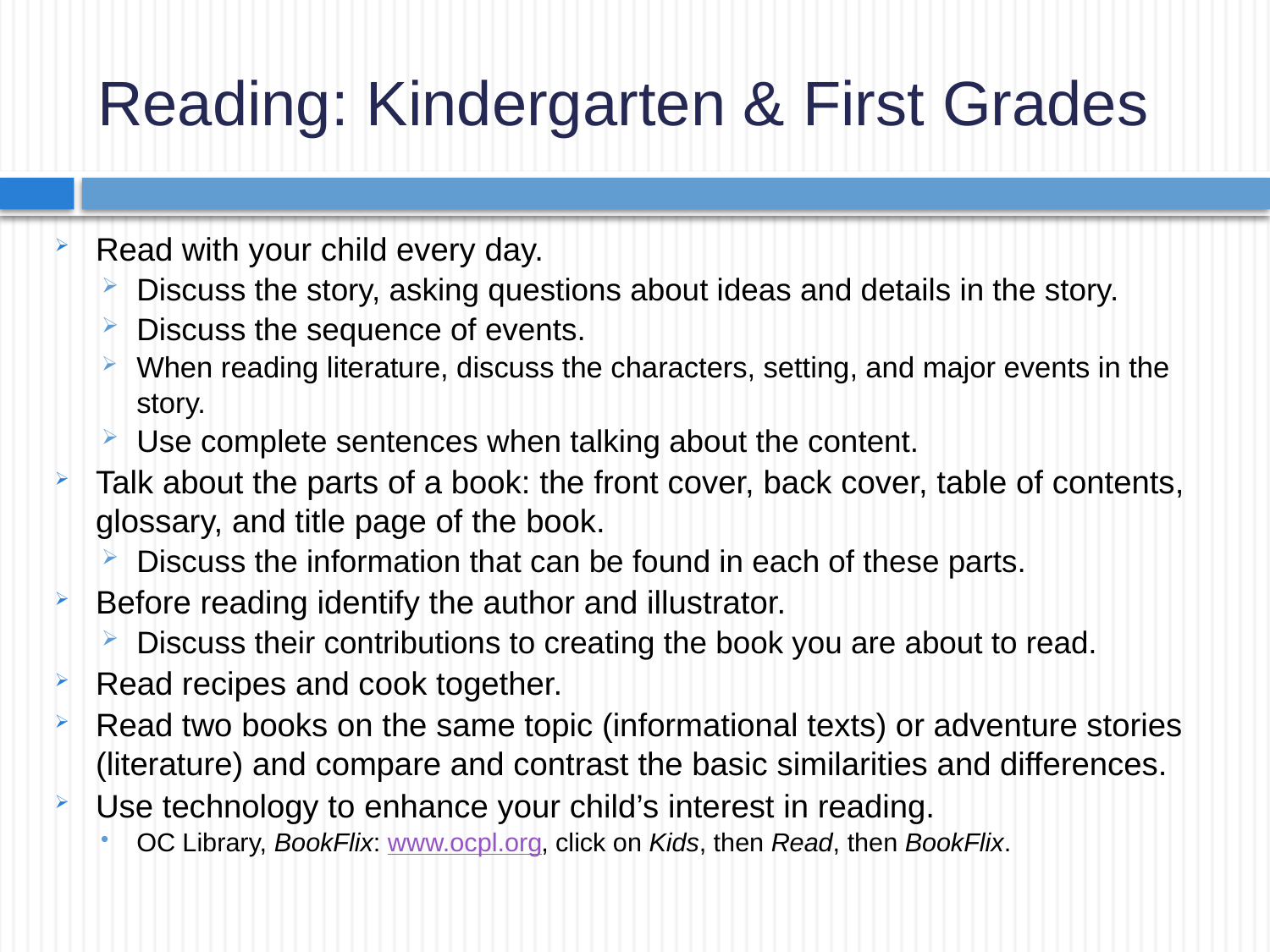

# Reading: Kindergarten & First Grades
Read with your child every day.
Discuss the story, asking questions about ideas and details in the story.
Discuss the sequence of events.
When reading literature, discuss the characters, setting, and major events in the story.
Use complete sentences when talking about the content.
Talk about the parts of a book: the front cover, back cover, table of contents, glossary, and title page of the book.
Discuss the information that can be found in each of these parts.
Before reading identify the author and illustrator.
Discuss their contributions to creating the book you are about to read.
Read recipes and cook together.
Read two books on the same topic (informational texts) or adventure stories (literature) and compare and contrast the basic similarities and differences.
Use technology to enhance your child’s interest in reading.
OC Library, BookFlix: www.ocpl.org, click on Kids, then Read, then BookFlix.